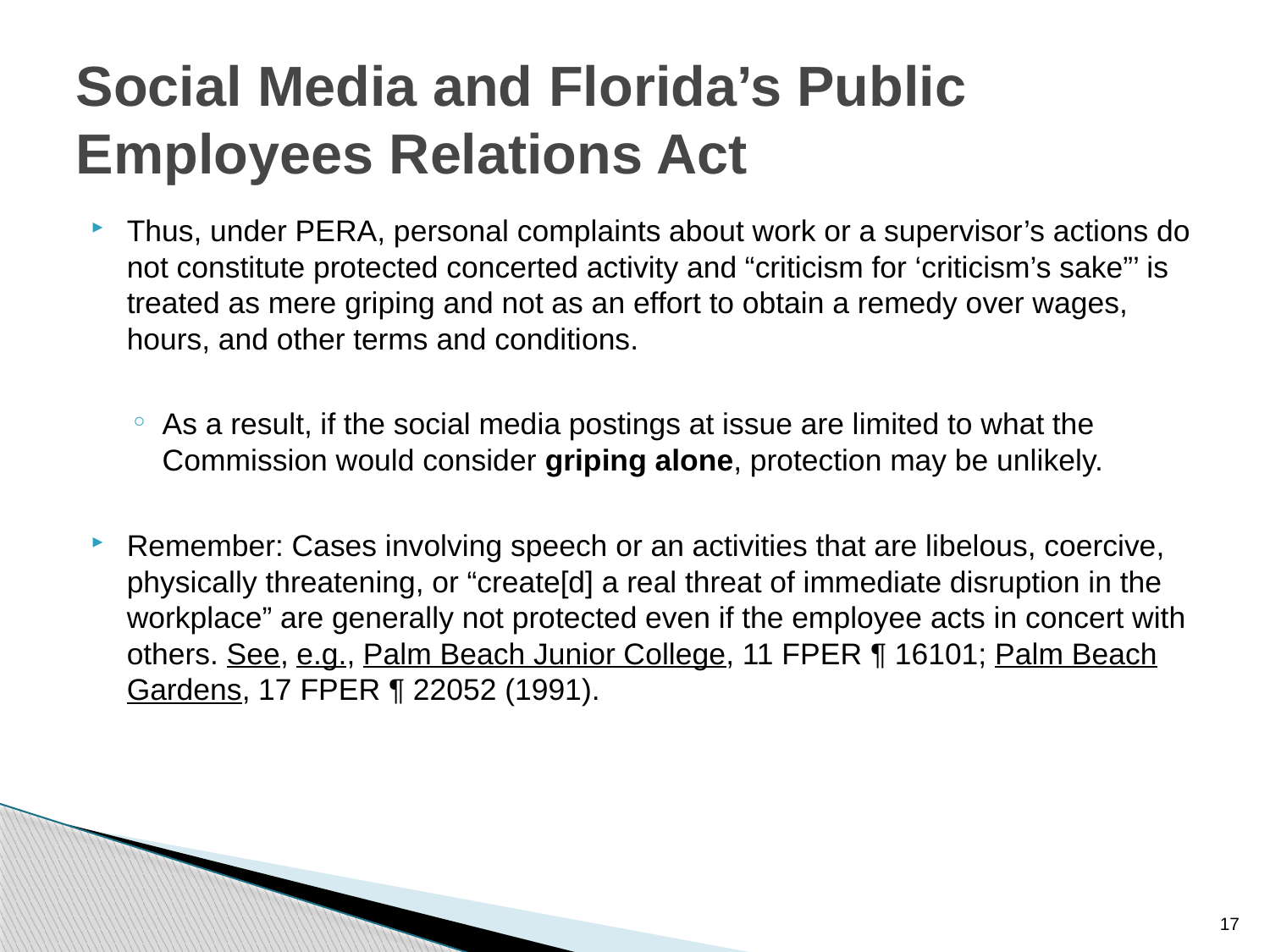

# Social Media and Florida’s Public Employees Relations Act
Thus, under PERA, personal complaints about work or a supervisor’s actions do not constitute protected concerted activity and “criticism for ‘criticism’s sake”’ is treated as mere griping and not as an effort to obtain a remedy over wages, hours, and other terms and conditions.

As a result, if the social media postings at issue are limited to what the Commission would consider griping alone, protection may be unlikely.

Remember: Cases involving speech or an activities that are libelous, coercive, physically threatening, or “create[d] a real threat of immediate disruption in the workplace” are generally not protected even if the employee acts in concert with others. See, e.g., Palm Beach Junior College, 11 FPER ¶ 16101; Palm Beach Gardens, 17 FPER ¶ 22052 (1991).

17